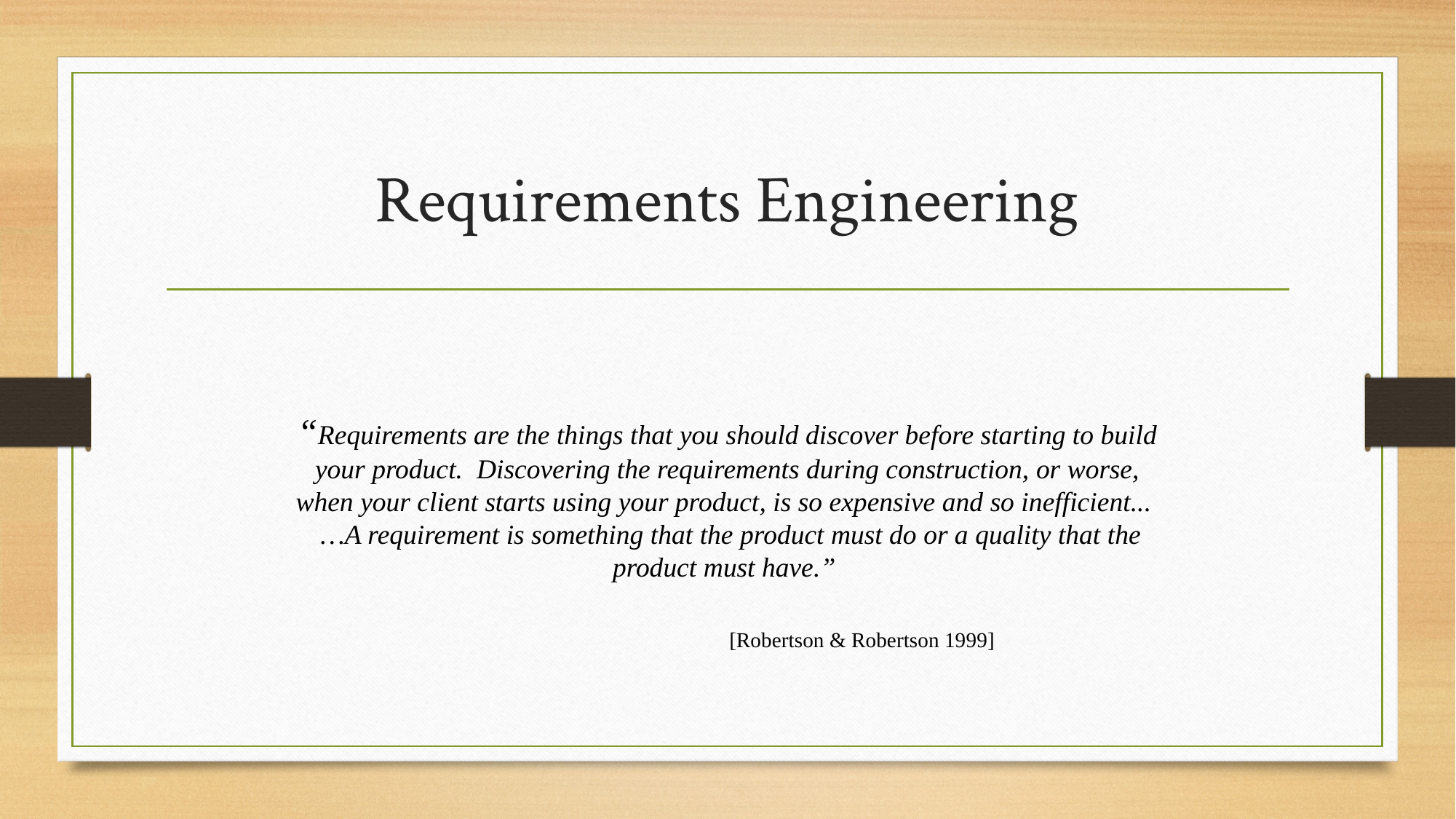

# Requirements Engineering
“Requirements are the things that you should discover before starting to build your product.  Discovering the requirements during construction, or worse, when your client starts using your product, is so expensive and so inefficient...   …A requirement is something that the product must do or a quality that the product must have.”

				[Robertson & Robertson 1999]